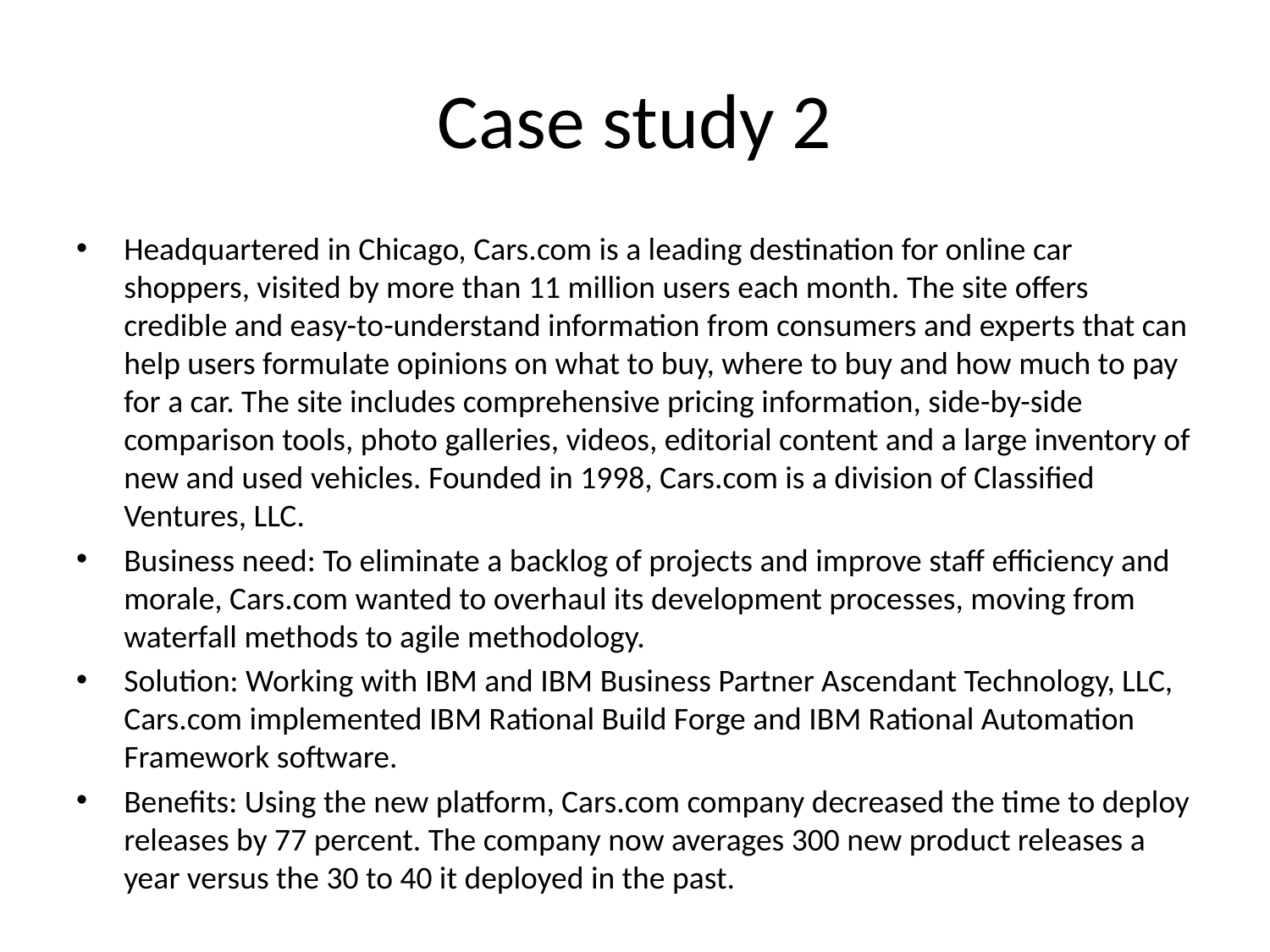

# Case study 2
Headquartered in Chicago, Cars.com is a leading destination for online car shoppers, visited by more than 11 million users each month. The site offers credible and easy-to-understand information from consumers and experts that can help users formulate opinions on what to buy, where to buy and how much to pay for a car. The site includes comprehensive pricing information, side-by-side comparison tools, photo galleries, videos, editorial content and a large inventory of new and used vehicles. Founded in 1998, Cars.com is a division of Classified Ventures, LLC.
Business need: To eliminate a backlog of projects and improve staff efficiency and morale, Cars.com wanted to overhaul its development processes, moving from waterfall methods to agile methodology.
Solution: Working with IBM and IBM Business Partner Ascendant Technology, LLC, Cars.com implemented IBM Rational Build Forge and IBM Rational Automation Framework software.
Benefits: Using the new platform, Cars.com company decreased the time to deploy releases by 77 percent. The company now averages 300 new product releases a year versus the 30 to 40 it deployed in the past.